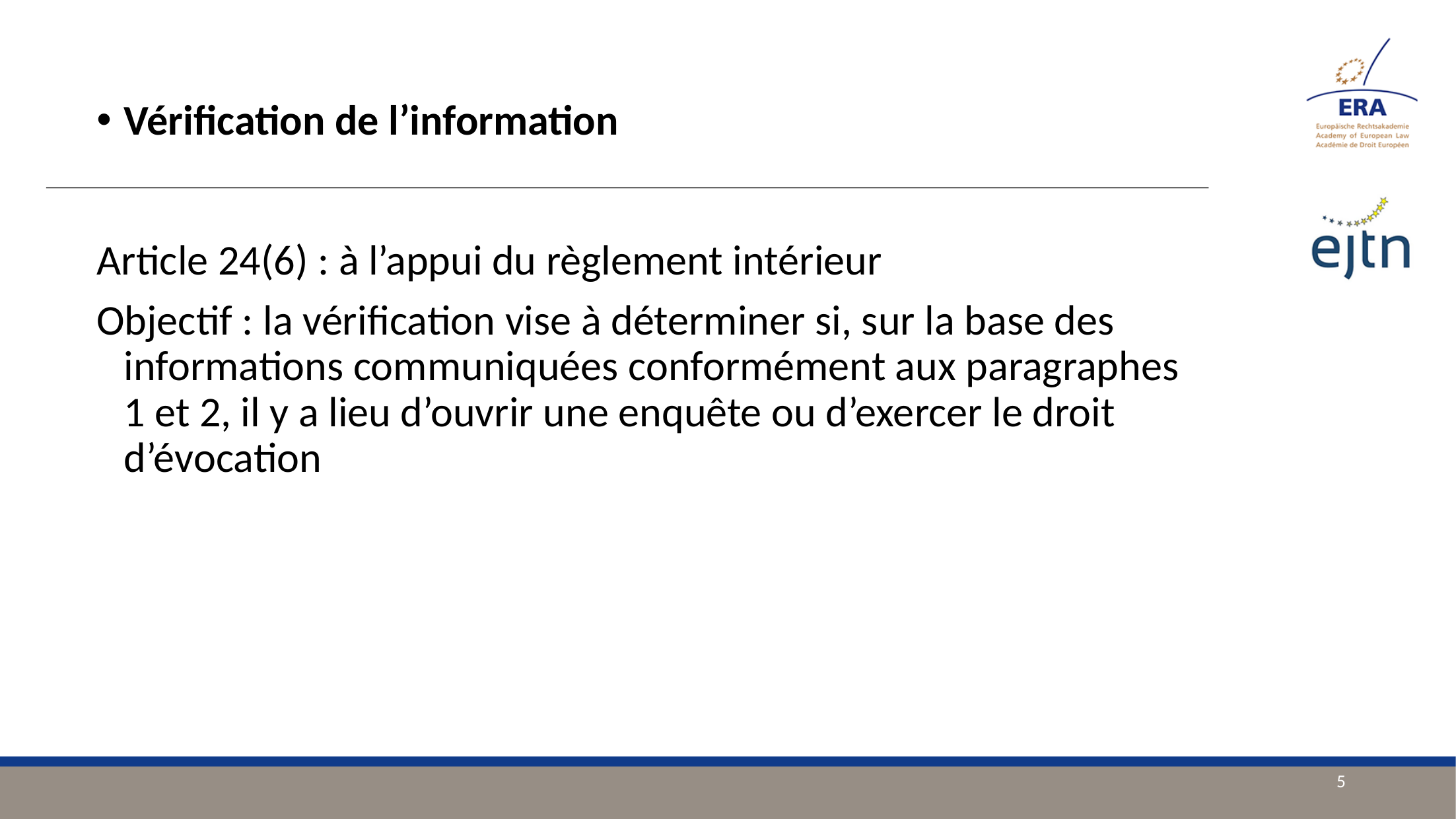

Vérification de l’information
Article 24(6) : à l’appui du règlement intérieur
Objectif : la vérification vise à déterminer si, sur la base des informations communiquées conformément aux paragraphes 1 et 2, il y a lieu d’ouvrir une enquête ou d’exercer le droit d’évocation
5